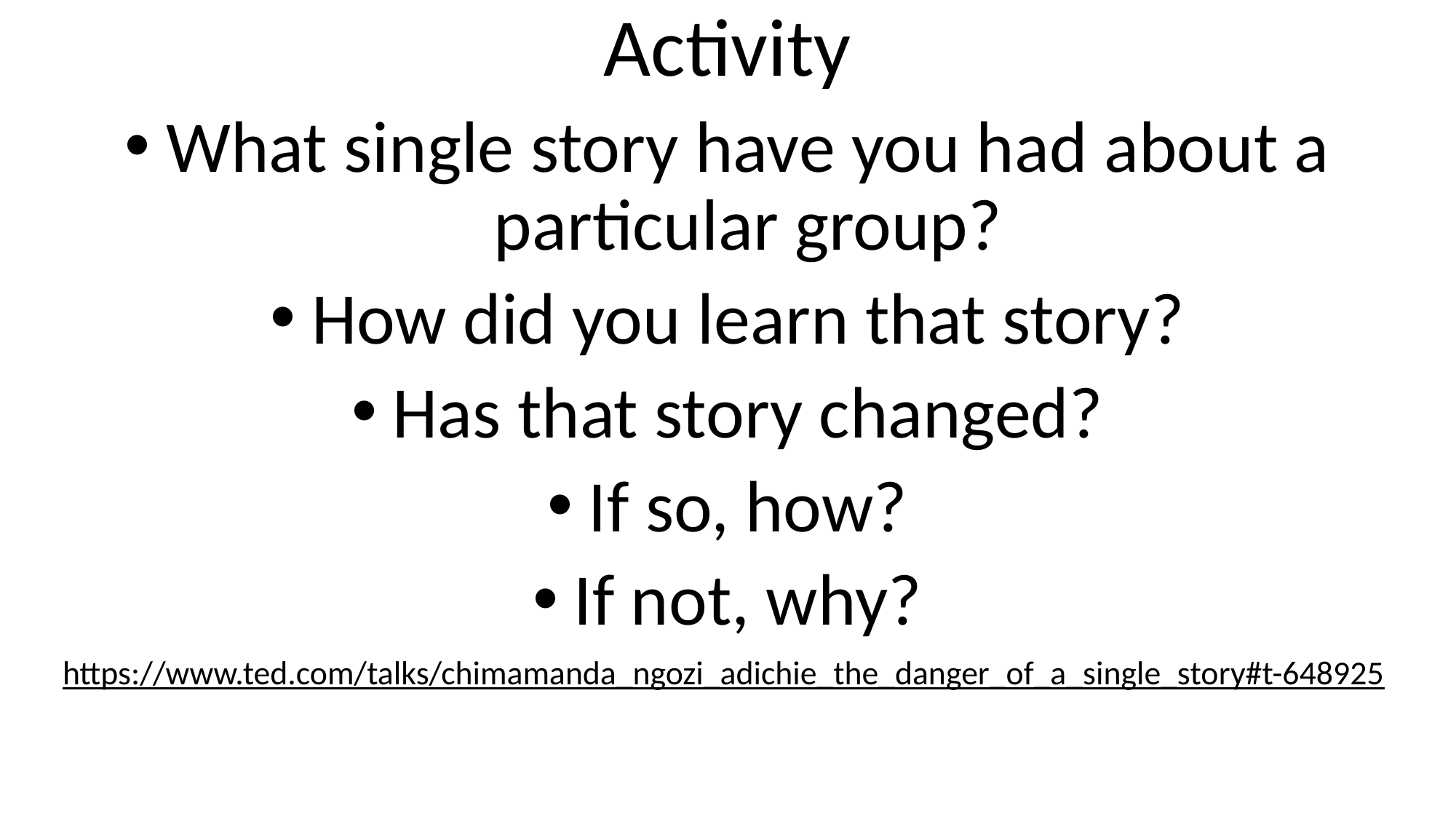

Activity
What single story have you had about a particular group?
How did you learn that story?
Has that story changed?
If so, how?
If not, why?
https://www.ted.com/talks/chimamanda_ngozi_adichie_the_danger_of_a_single_story#t-648925